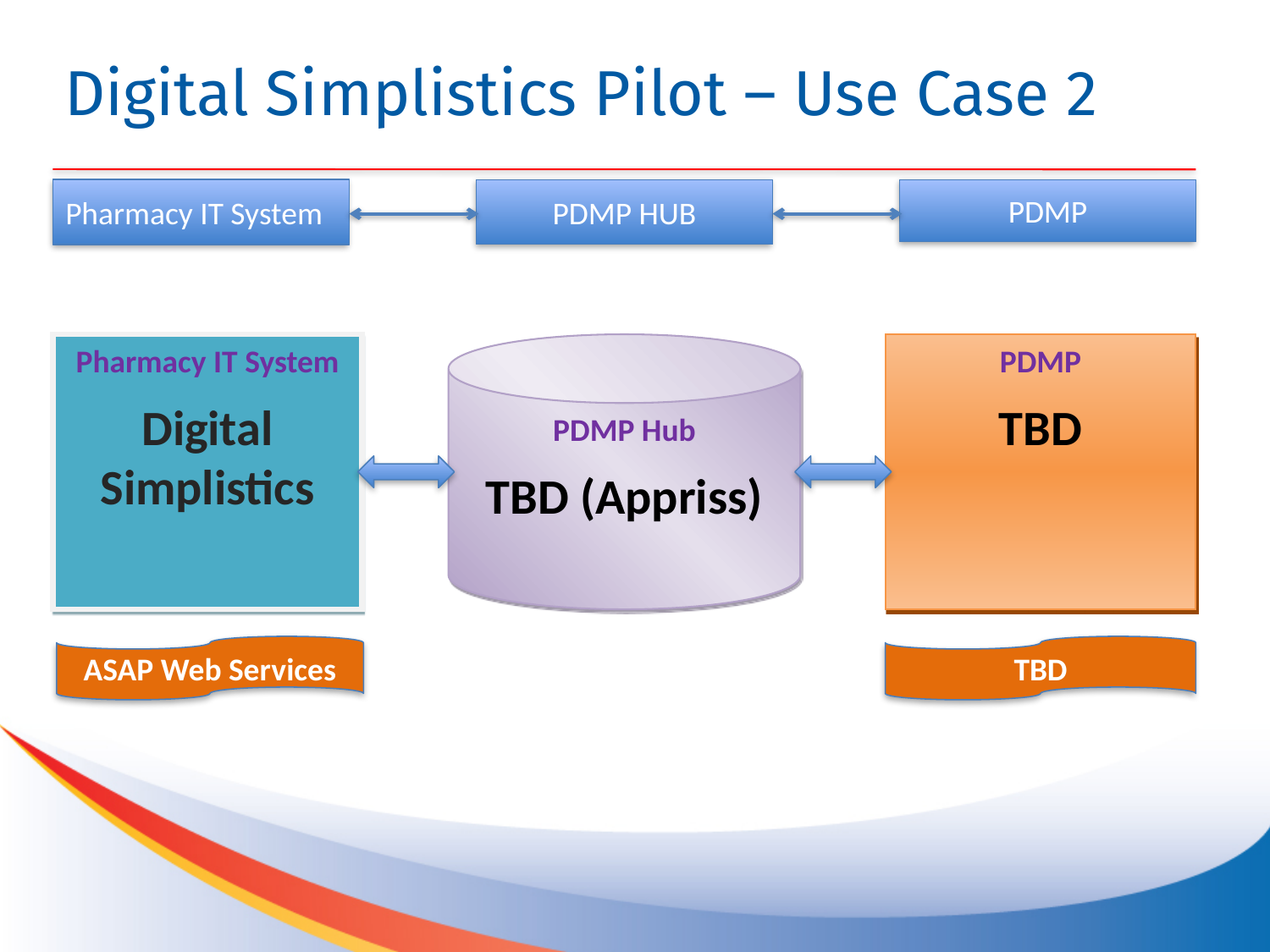

# Digital Simplistics Pilot – Use Case 2
Pharmacy IT System
PDMP HUB
PDMP
Pharmacy IT System
Digital Simplistics

PDMP Hub
TBD (Appriss)
PDMP
TBD

ASAP Web Services
TBD